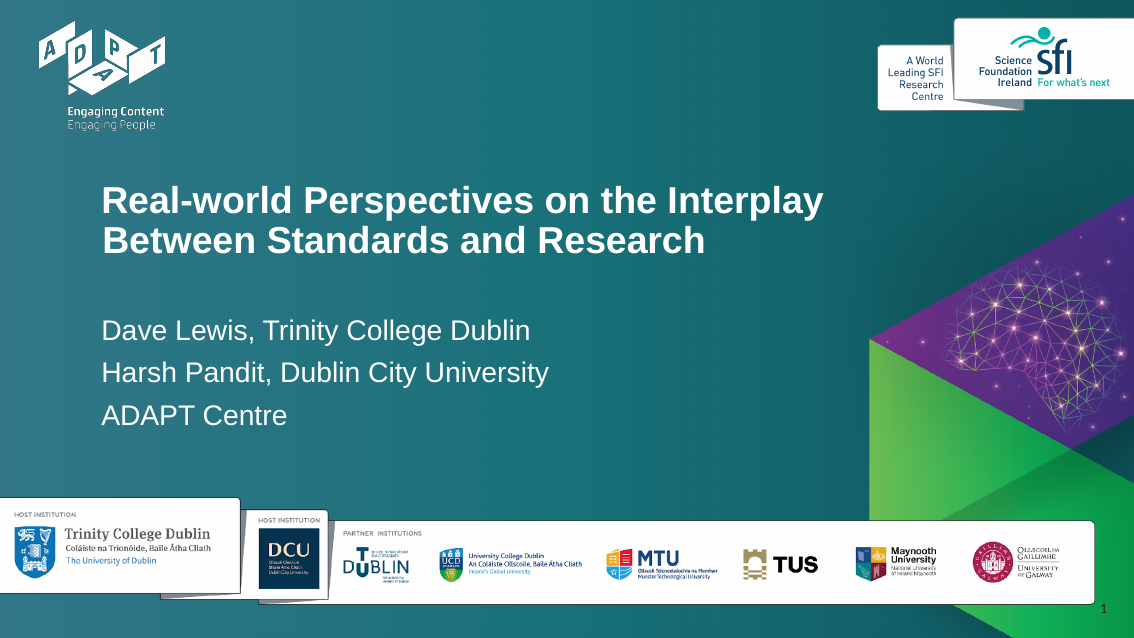

Real-world Perspectives on the Interplay Between Standards and Research

Dave Lewis, Trinity College Dublin
Harsh Pandit, Dublin City University
ADAPT Centre
1